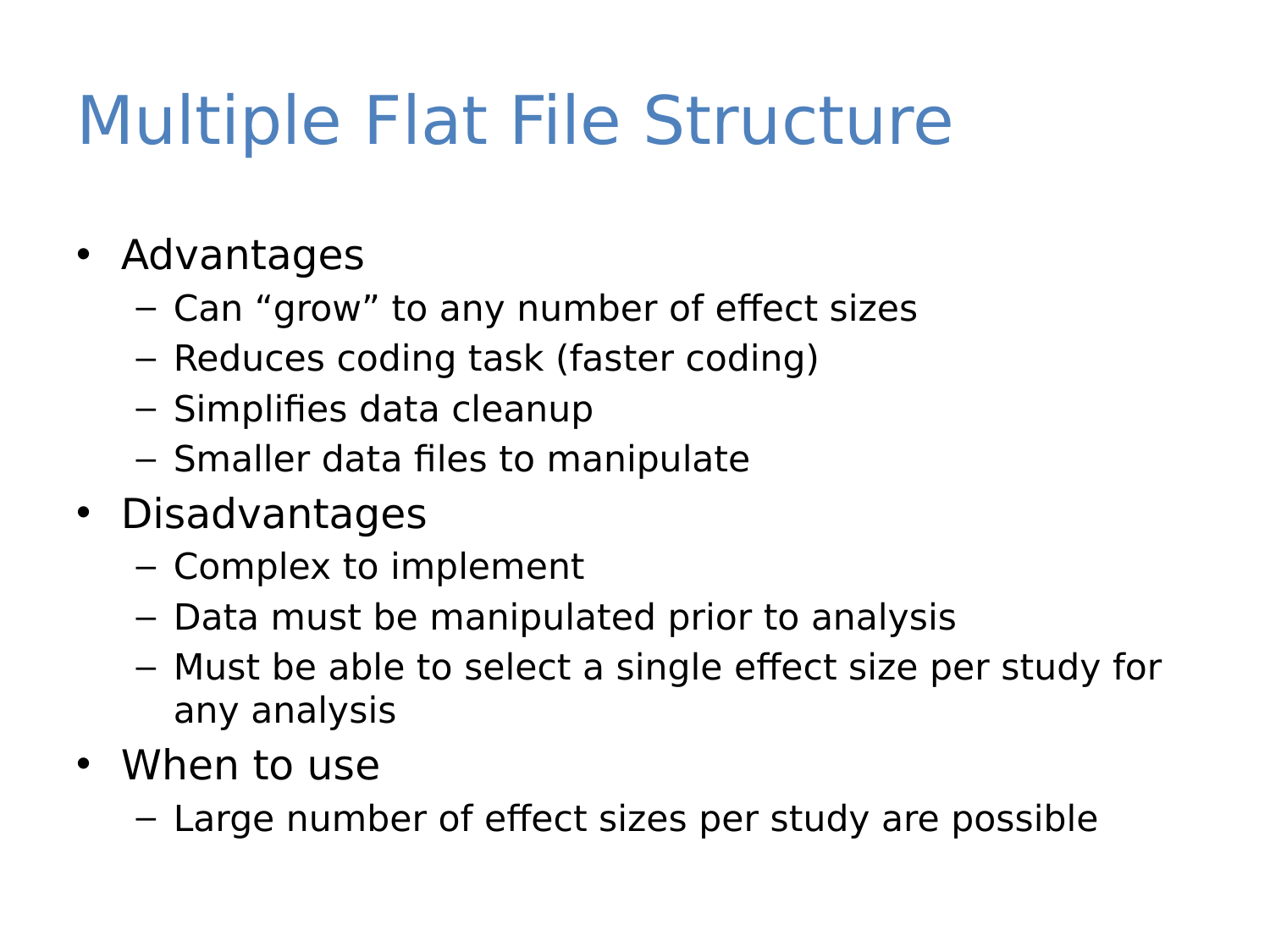

# Multiple Flat File Structure
Advantages
Can “grow” to any number of effect sizes
Reduces coding task (faster coding)
Simplifies data cleanup
Smaller data files to manipulate
Disadvantages
Complex to implement
Data must be manipulated prior to analysis
Must be able to select a single effect size per study for any analysis
When to use
Large number of effect sizes per study are possible